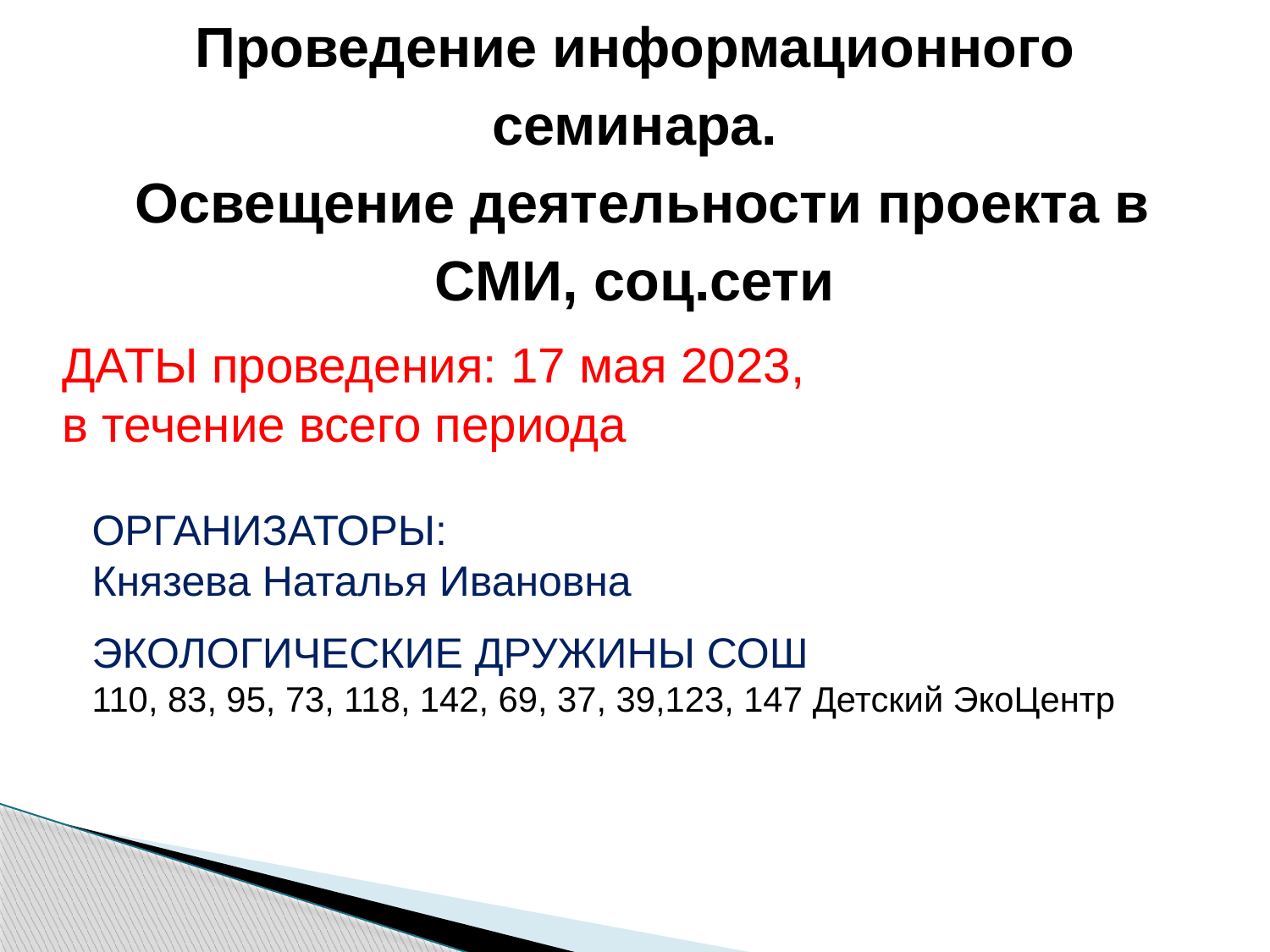

# Проведение информационного семинара. Освещение деятельности проекта в СМИ, соц.сети
ДАТЫ проведения: 17 мая 2023,
в течение всего периода
ОРГАНИЗАТОРЫ:
Князева Наталья Ивановна

ЭКОЛОГИЧЕСКИЕ ДРУЖИНЫ СОШ
110, 83, 95, 73, 118, 142, 69, 37, 39,123, 147 Детский ЭкоЦентр